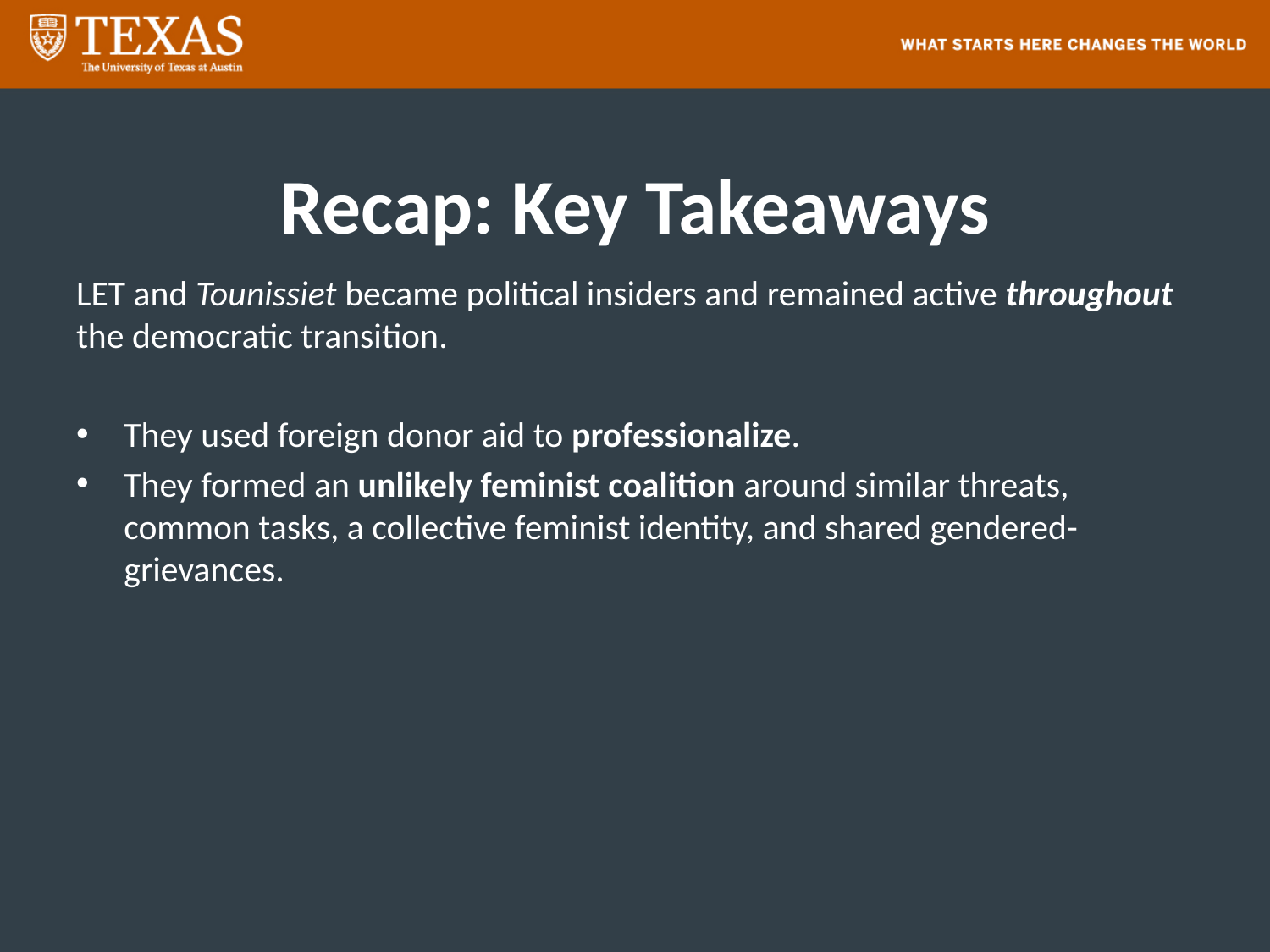

# Recap: Key Takeaways
LET and Tounissiet became political insiders and remained active throughout the democratic transition.

They used foreign donor aid to professionalize.
They formed an unlikely feminist coalition around similar threats, common tasks, a collective feminist identity, and shared gendered-grievances.